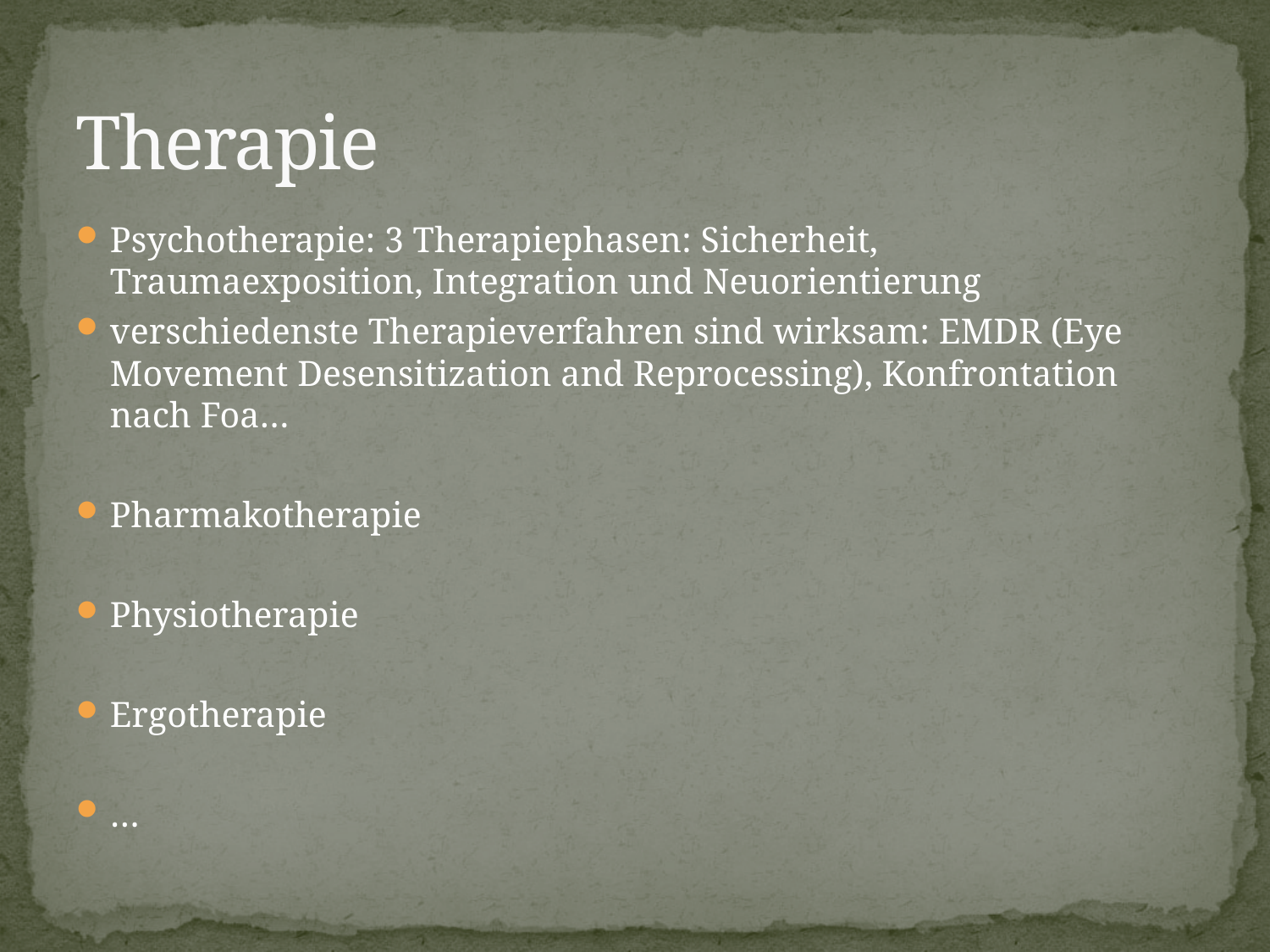

# Therapie
Psychotherapie: 3 Therapiephasen: Sicherheit, Traumaexposition, Integration und Neuorientierung
verschiedenste Therapieverfahren sind wirksam: EMDR (Eye Movement Desensitization and Reprocessing), Konfrontation nach Foa…

Pharmakotherapie

Physiotherapie

Ergotherapie

…